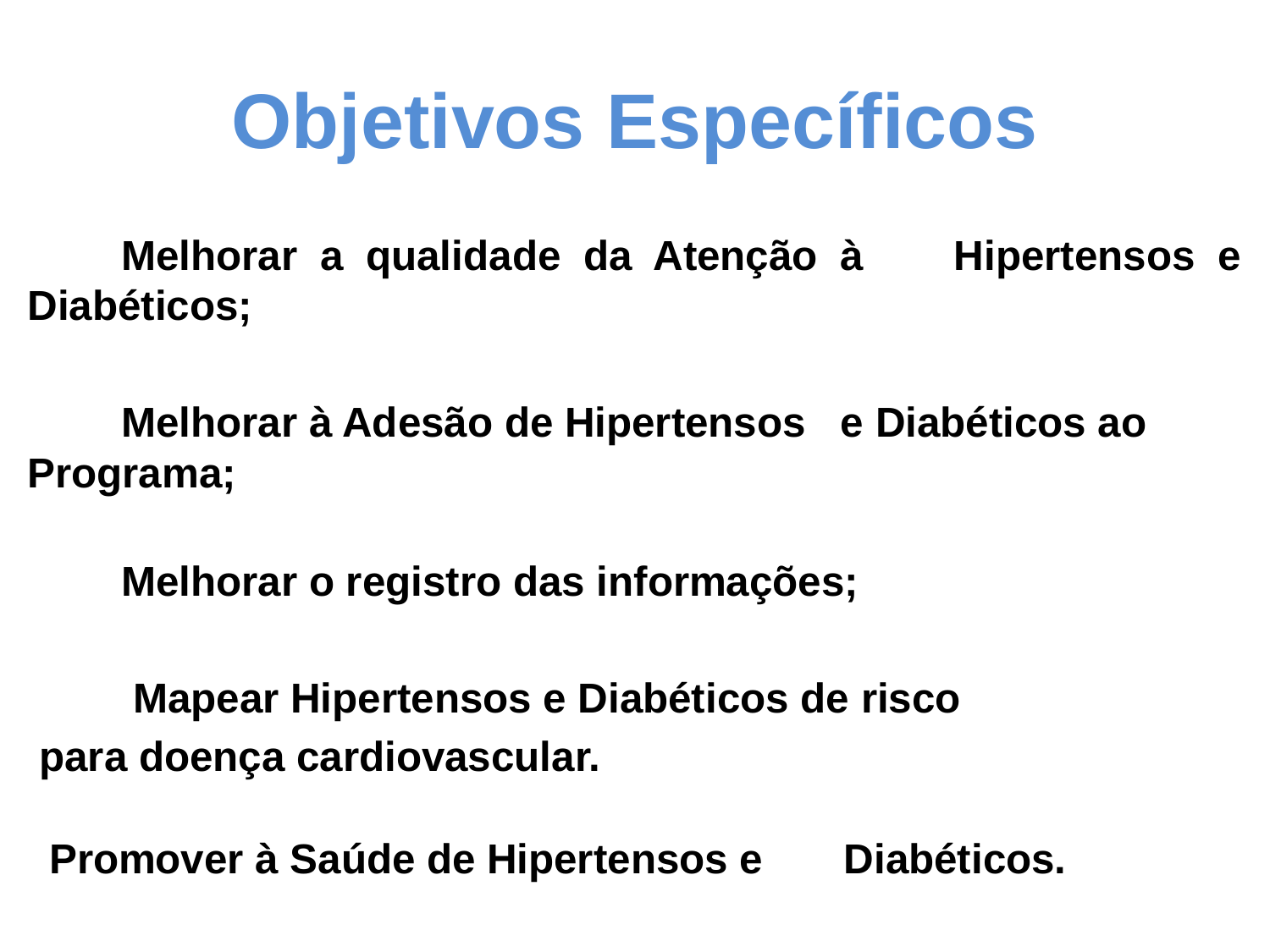

# Objetivos Específicos
	Melhorar a qualidade da Atenção à    Hipertensos e Diabéticos;

 	Melhorar à Adesão de Hipertensos   e Diabéticos ao Programa;
	Melhorar o registro das informações;

	 Mapear Hipertensos e Diabéticos de risco
 para doença cardiovascular.
 Promover à Saúde de Hipertensos e       Diabéticos.